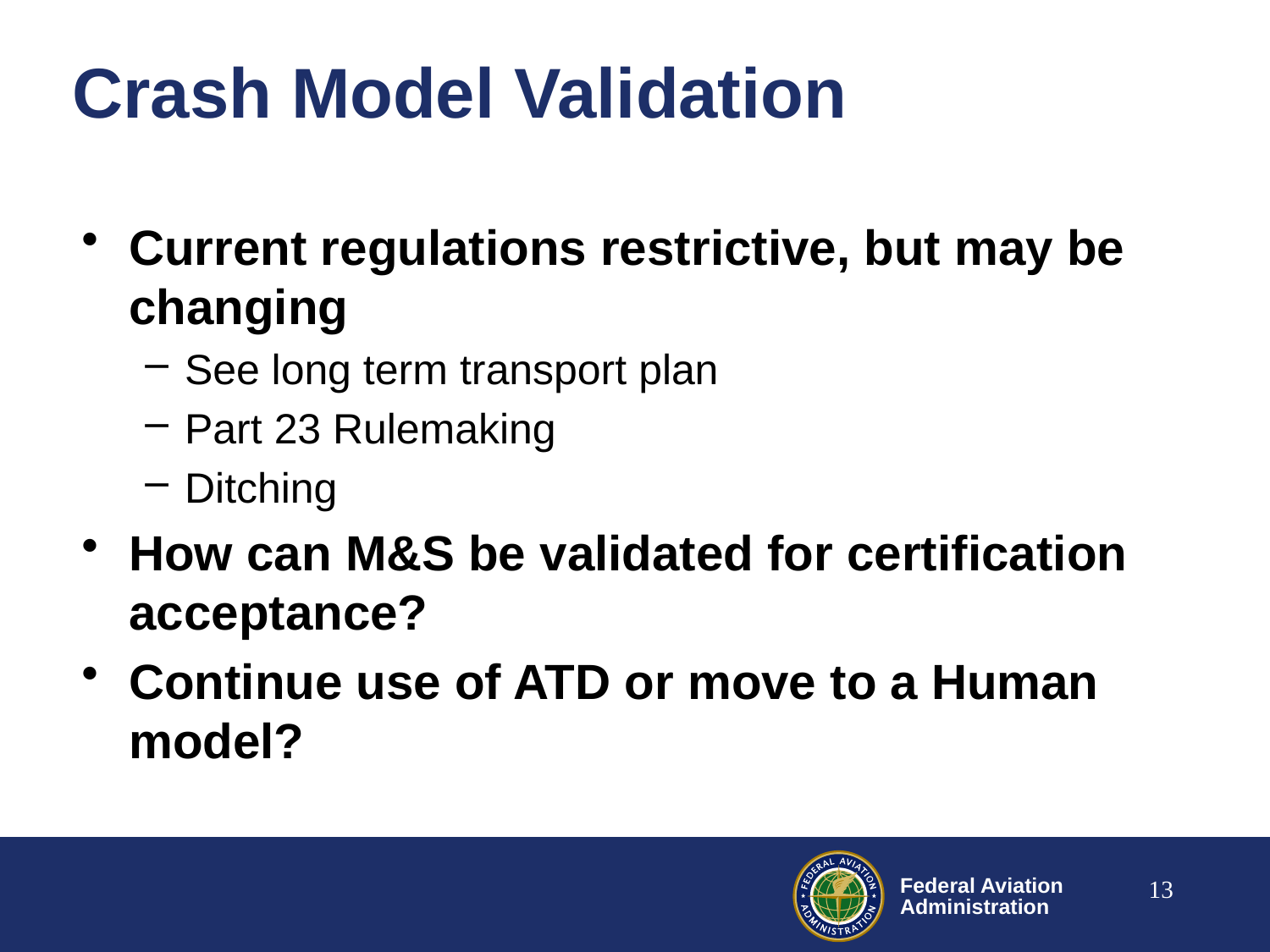

# Crash Model Validation
Current regulations restrictive, but may be changing
See long term transport plan
Part 23 Rulemaking
Ditching
How can M&S be validated for certification acceptance?
Continue use of ATD or move to a Human model?
13